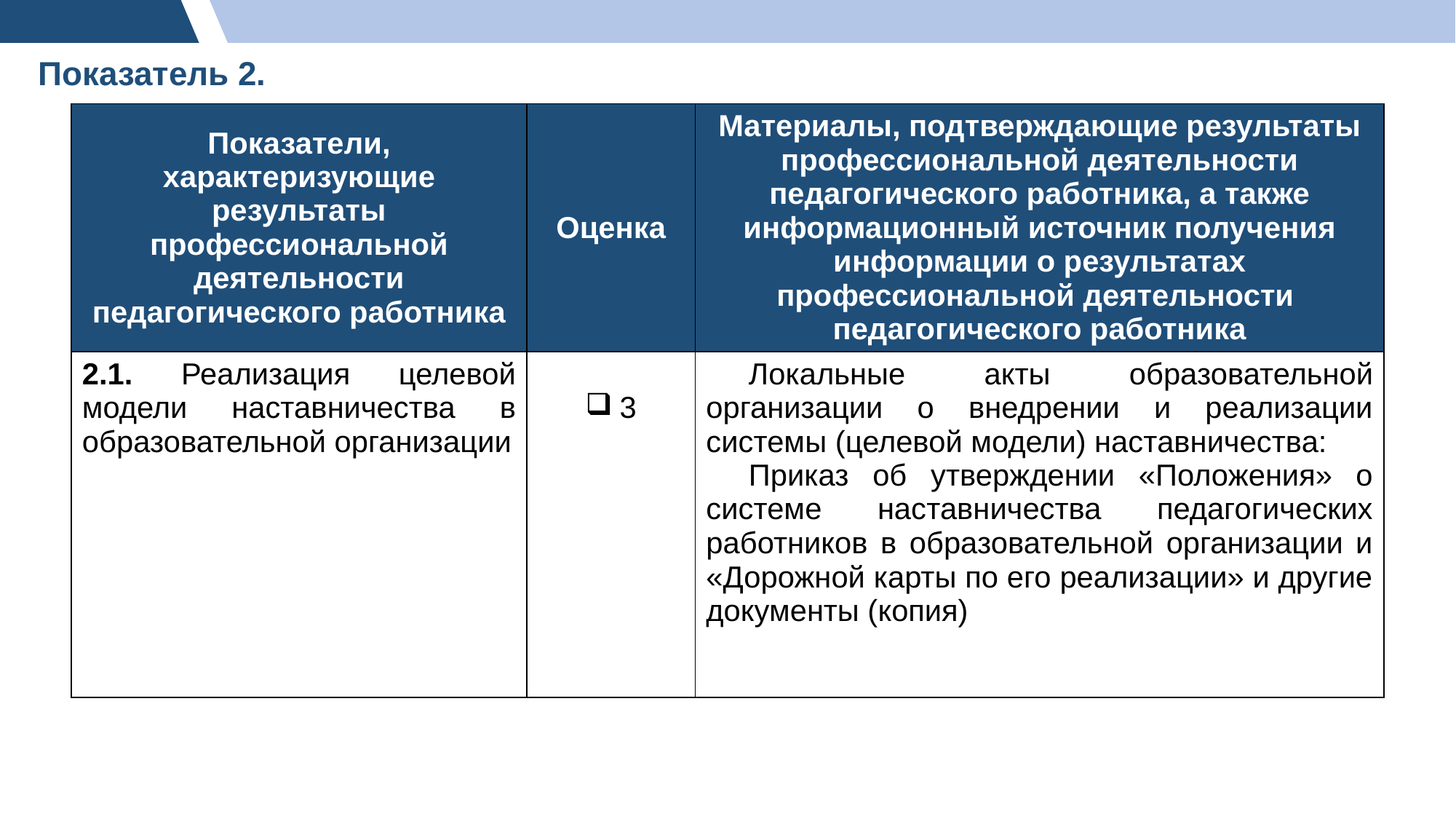

Показатель 2.
| Показатели, характеризующие результаты профессиональной деятельности педагогического работника | Оценка | Материалы, подтверждающие результаты профессиональной деятельности педагогического работника, а также информационный источник получения информации о результатах профессиональной деятельности педагогического работника |
| --- | --- | --- |
| 2.1. Реализация целевой модели наставничества в образовательной организации | 3 | Локальные акты образовательной организации о внедрении и реализации системы (целевой модели) наставничества: Приказ об утверждении «Положения» о системе наставничества педагогических работников в образовательной организации и «Дорожной карты по его реализации» и другие документы (копия) |